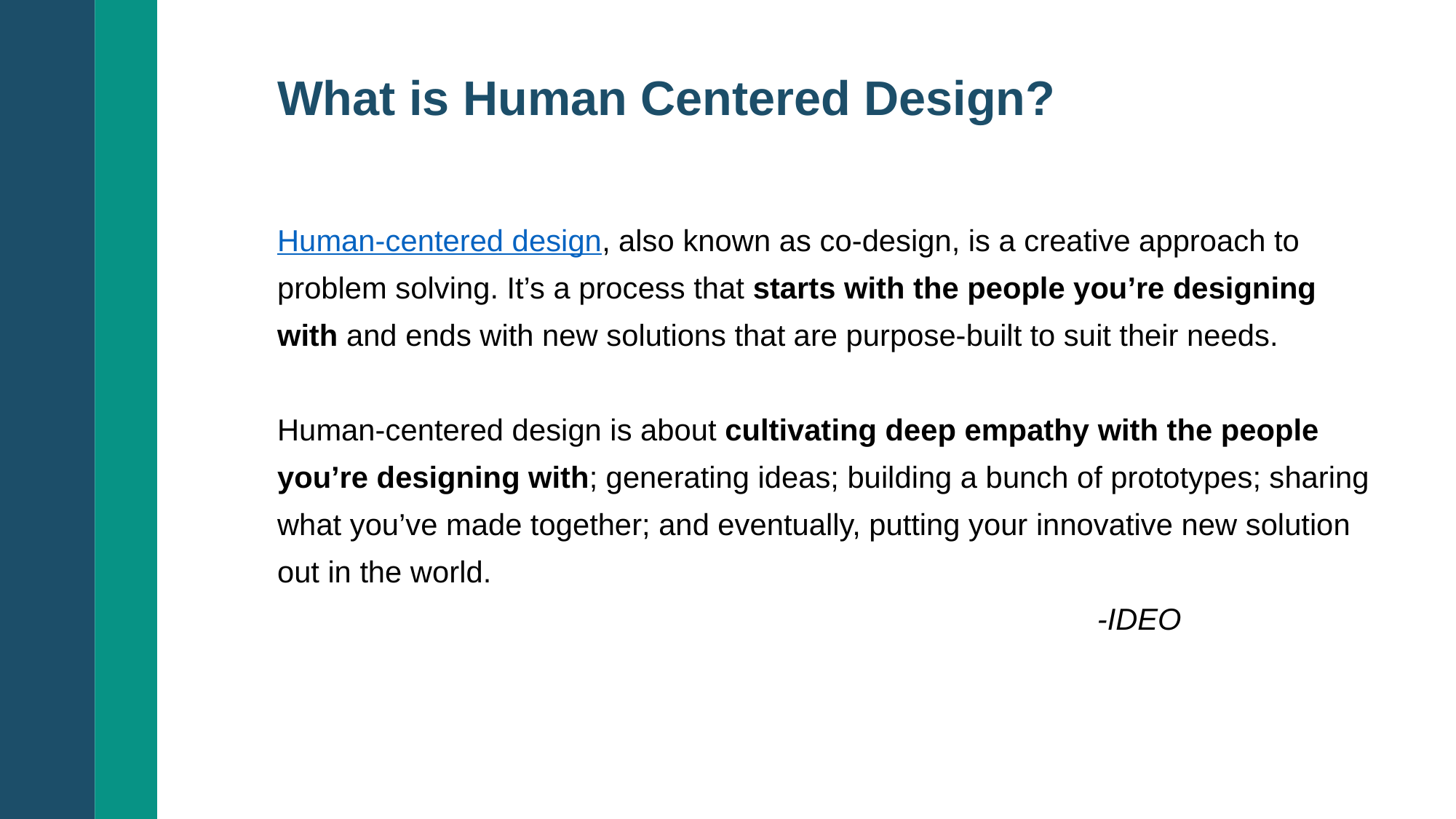

What is Human Centered Design?
Human-centered design, also known as co-design, is a creative approach to problem solving. It’s a process that starts with the people you’re designing with and ends with new solutions that are purpose-built to suit their needs.

Human-centered design is about cultivating deep empathy with the people you’re designing with; generating ideas; building a bunch of prototypes; sharing what you’ve made together; and eventually, putting your innovative new solution out in the world.
                                                                                                  -IDEO
Photo Example